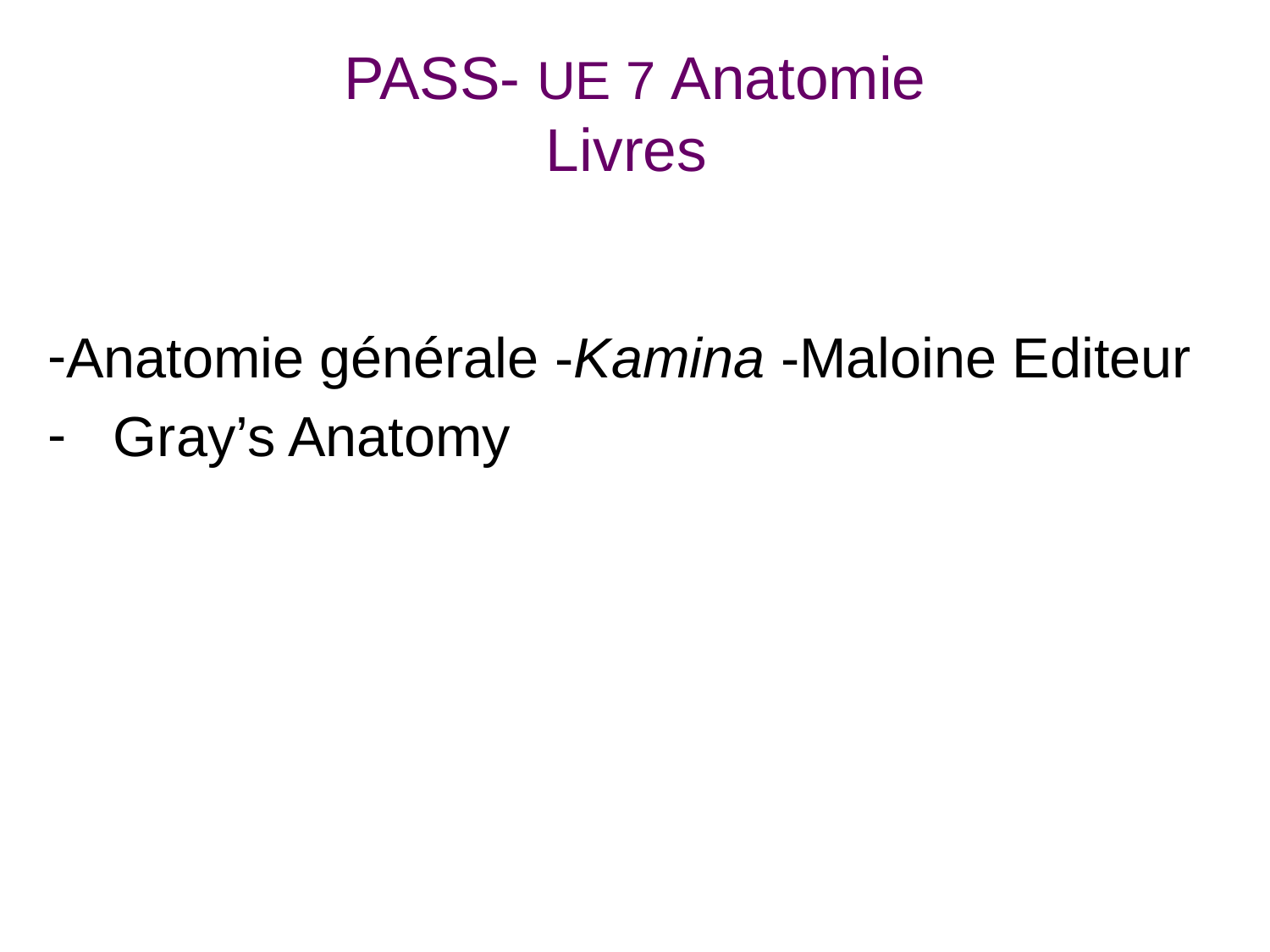

# PASS- UE 7 Anatomie Livres

Anatomie générale -Kamina -Maloine Editeur
   Gray’s Anatomy